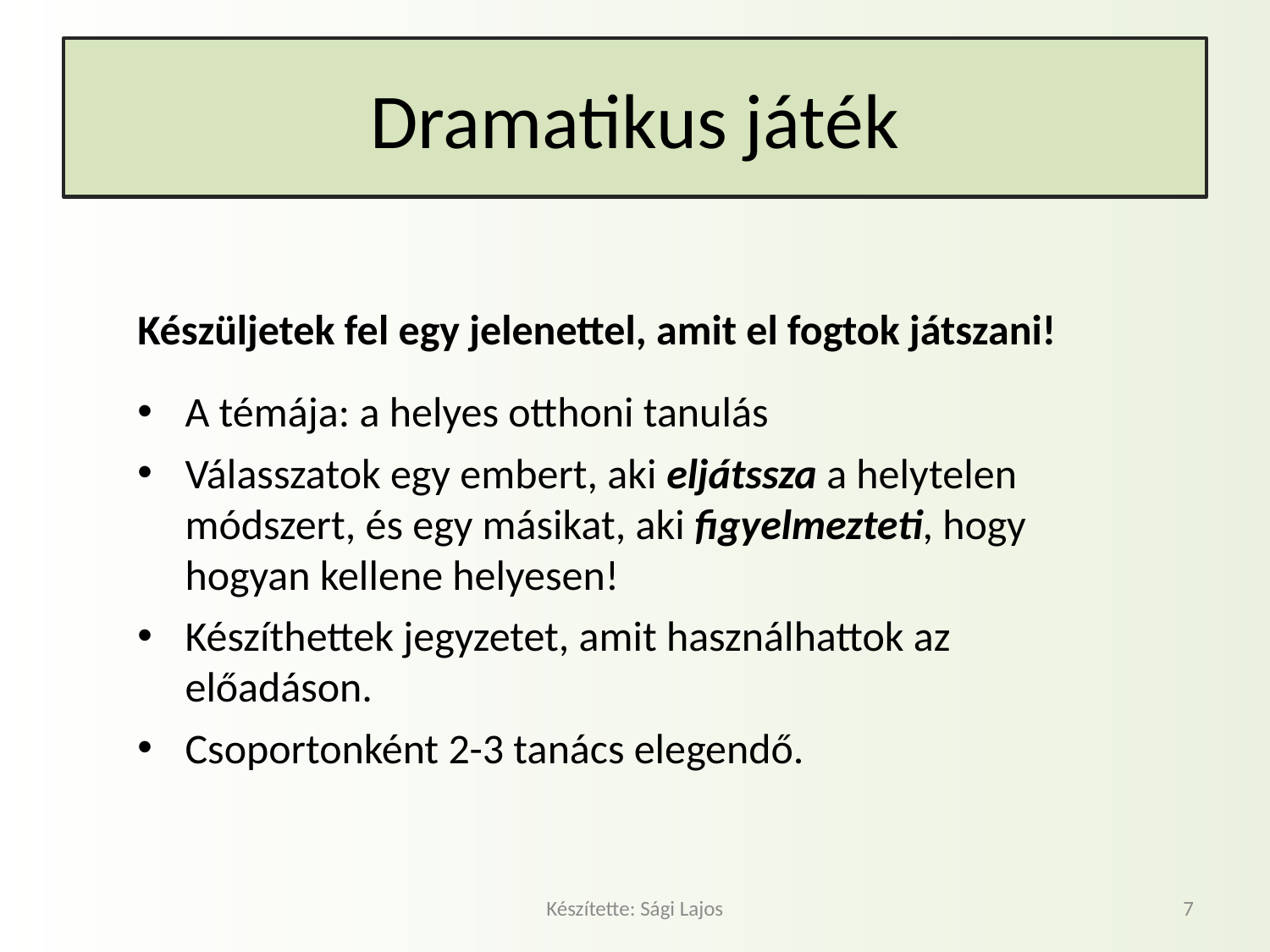

# Dramatikus játék
Készüljetek fel egy jelenettel, amit el fogtok játszani!
A témája: a helyes otthoni tanulás
Válasszatok egy embert, aki eljátssza a helytelen módszert, és egy másikat, aki figyelmezteti, hogy hogyan kellene helyesen!
Készíthettek jegyzetet, amit használhattok az előadáson.
Csoportonként 2-3 tanács elegendő.
Készítette: Sági Lajos
7